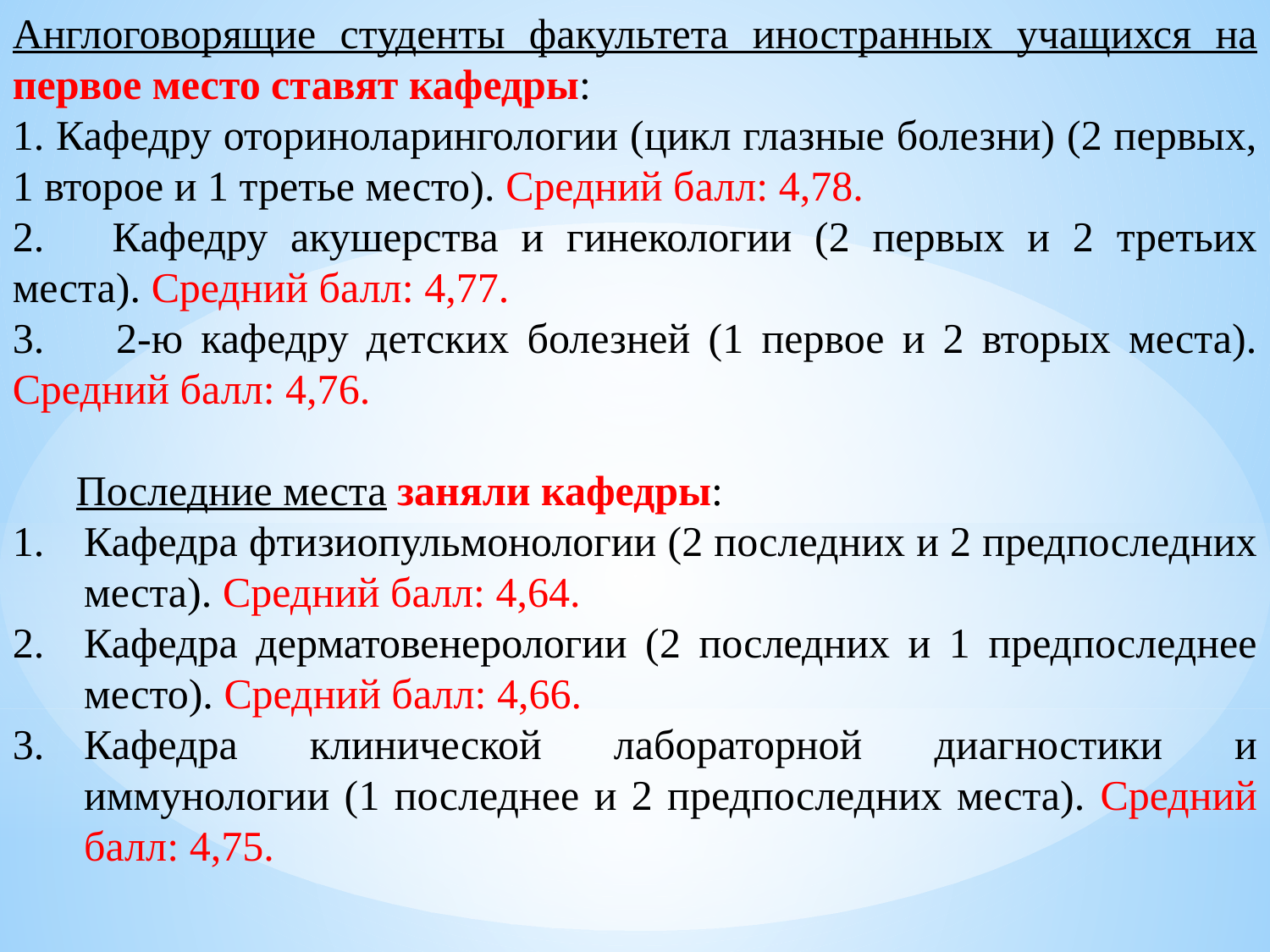

Англоговорящие студенты факультета иностранных учащихся на первое место ставят кафедры:
1. Кафедру оториноларингологии (цикл глазные болезни) (2 первых, 1 второе и 1 третье место). Средний балл: 4,78.
2.   Кафедру акушерства и гинекологии (2 первых и 2 третьих места). Средний балл: 4,77.
3.    2-ю кафедру детских болезней (1 первое и 2 вторых места). Средний балл: 4,76.

Последние места заняли кафедры:
Кафедра фтизиопульмонологии (2 последних и 2 предпоследних места). Средний балл: 4,64.
Кафедра дерматовенерологии (2 последних и 1 предпоследнее место). Средний балл: 4,66.
Кафедра клинической лабораторной диагностики и иммунологии (1 последнее и 2 предпоследних места). Средний балл: 4,75.